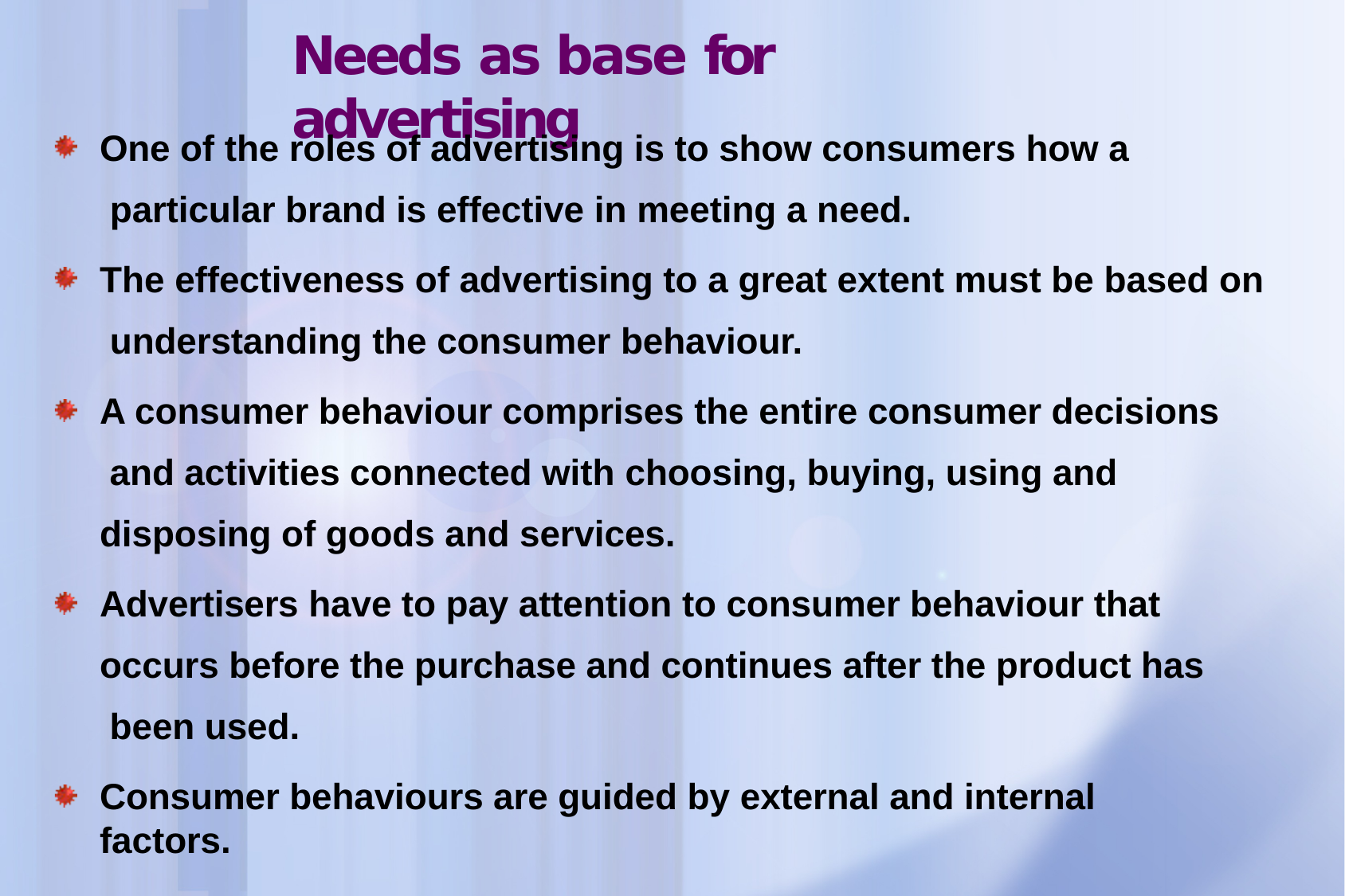

# Needs as base for advertising
One of the roles of advertising is to show consumers how a  particular brand is effective in meeting a need.
The effectiveness of advertising to a great extent must be based on  understanding the consumer behaviour.
A consumer behaviour comprises the entire consumer decisions  and activities connected with choosing, buying, using and  disposing of goods and services.
Advertisers have to pay attention to consumer behaviour that  occurs before the purchase and continues after the product has  been used.
Consumer behaviours are guided by external and internal factors.